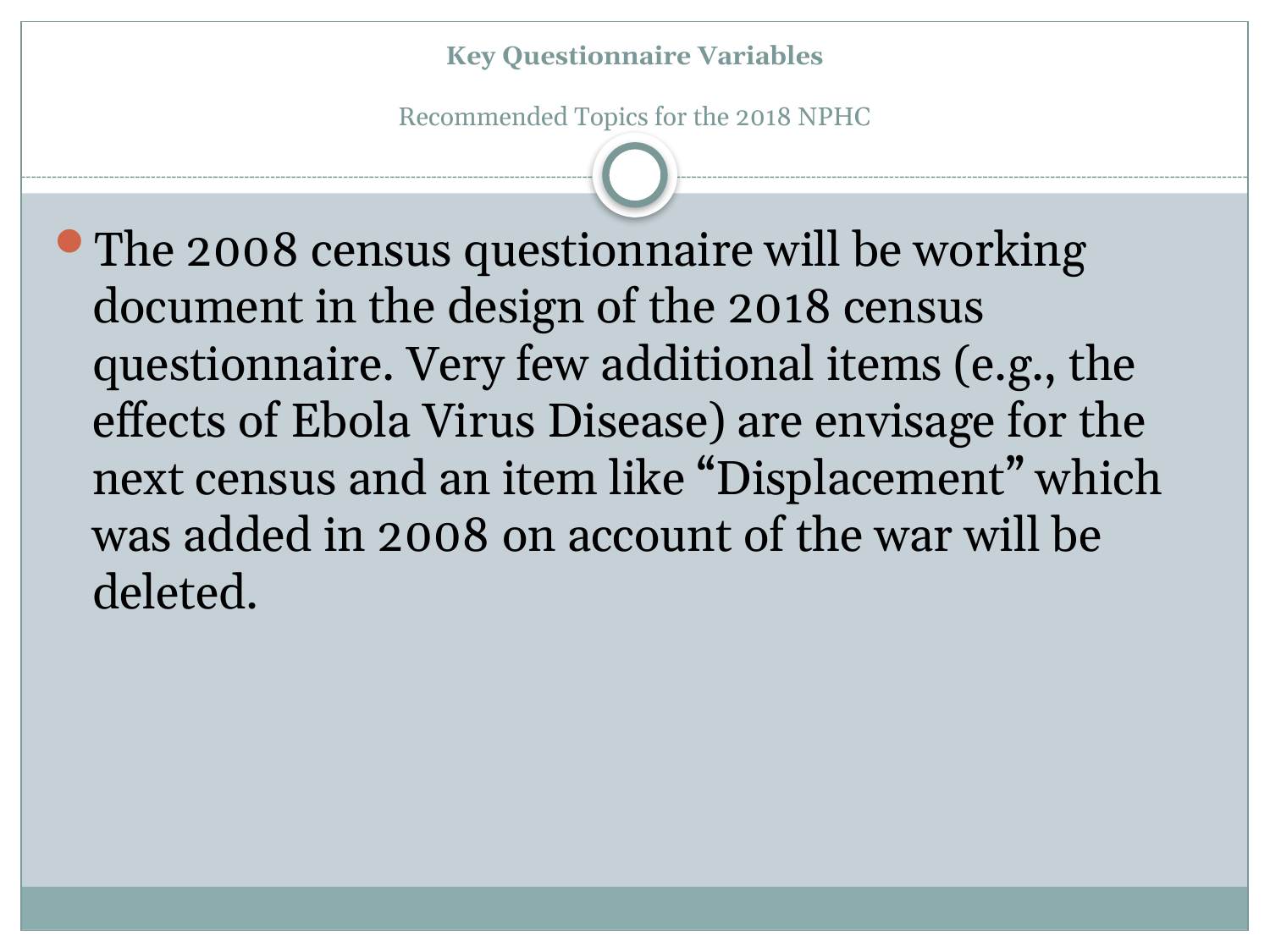

# Key Questionnaire Variables   Recommended Topics for the 2018 NPHC
The 2008 census questionnaire will be working document in the design of the 2018 census questionnaire. Very few additional items (e.g., the effects of Ebola Virus Disease) are envisage for the next census and an item like “Displacement” which was added in 2008 on account of the war will be deleted.